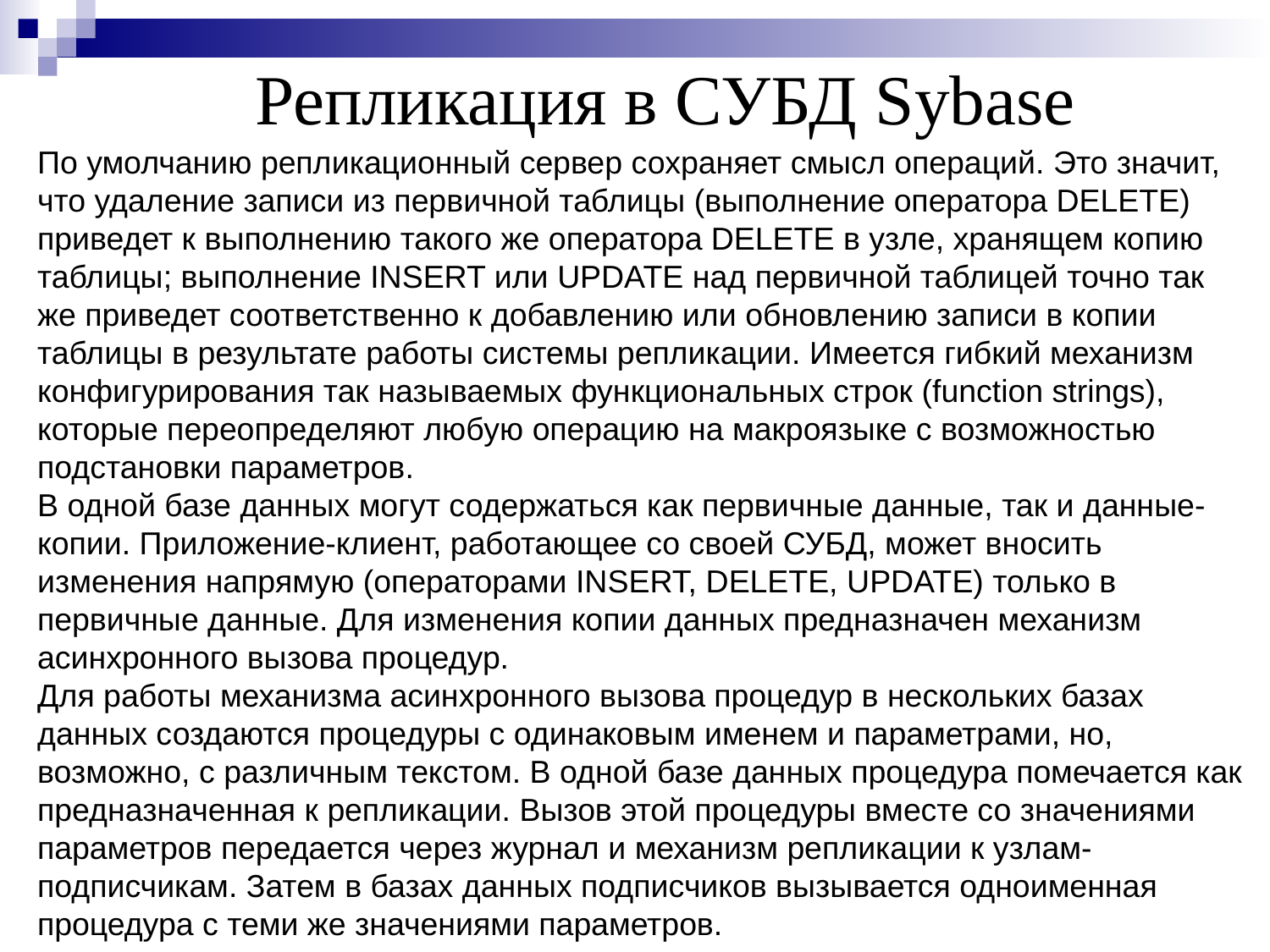

Репликация в СУБД Sybase
По умолчанию репликационный сервер сохраняет смысл операций. Это значит, что удаление записи из первичной таблицы (выполнение оператора DELETE) приведет к выполнению такого же оператора DELETE в узле, хранящем копию таблицы; выполнение INSERT или UPDATE над первичной таблицей точно так же приведет соответственно к добавлению или обновлению записи в копии таблицы в результате работы системы репликации. Имеется гибкий механизм конфигурирования так называемых функциональных строк (function strings), которые переопределяют любую операцию на макроязыке с возможностью подстановки параметров.
В одной базе данных могут содержаться как первичные данные, так и данные-копии. Приложение-клиент, работающее со своей СУБД, может вносить изменения напрямую (операторами INSERT, DELETE, UPDATE) только в первичные данные. Для изменения копии данных предназначен механизм асинхронного вызова процедур.
Для работы механизма асинхронного вызова процедур в нескольких базах данных создаются процедуры с одинаковым именем и параметрами, но, возможно, с различным текстом. В одной базе данных процедура помечается как предназначенная к репликации. Вызов этой процедуры вместе со значениями параметров передается через журнал и механизм репликации к узлам-подписчикам. Затем в базах данных подписчиков вызывается одноименная процедура с теми же значениями параметров.